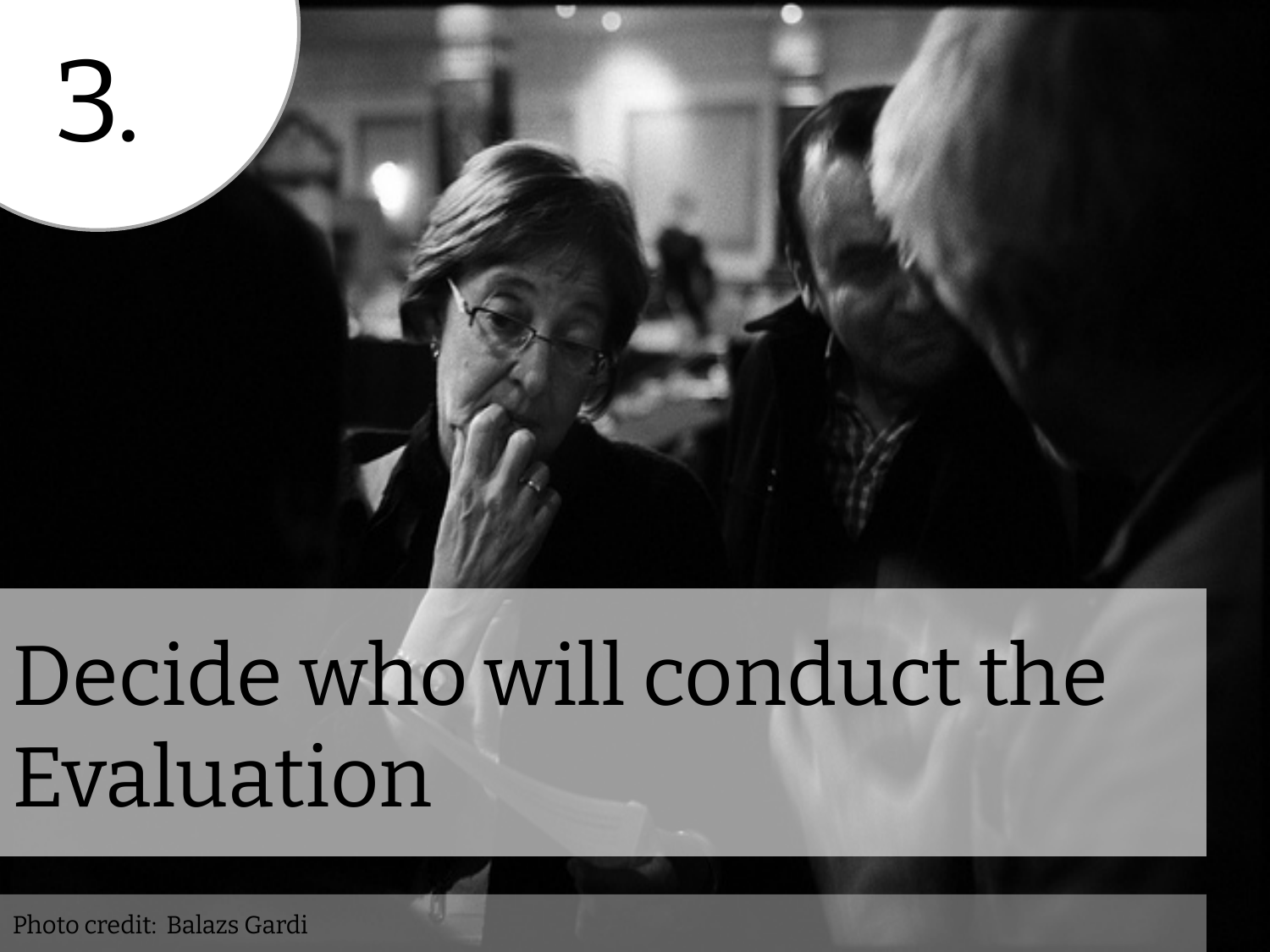

3.
Decide who will conduct the Evaluation
Photo credit:  Balazs Gardi